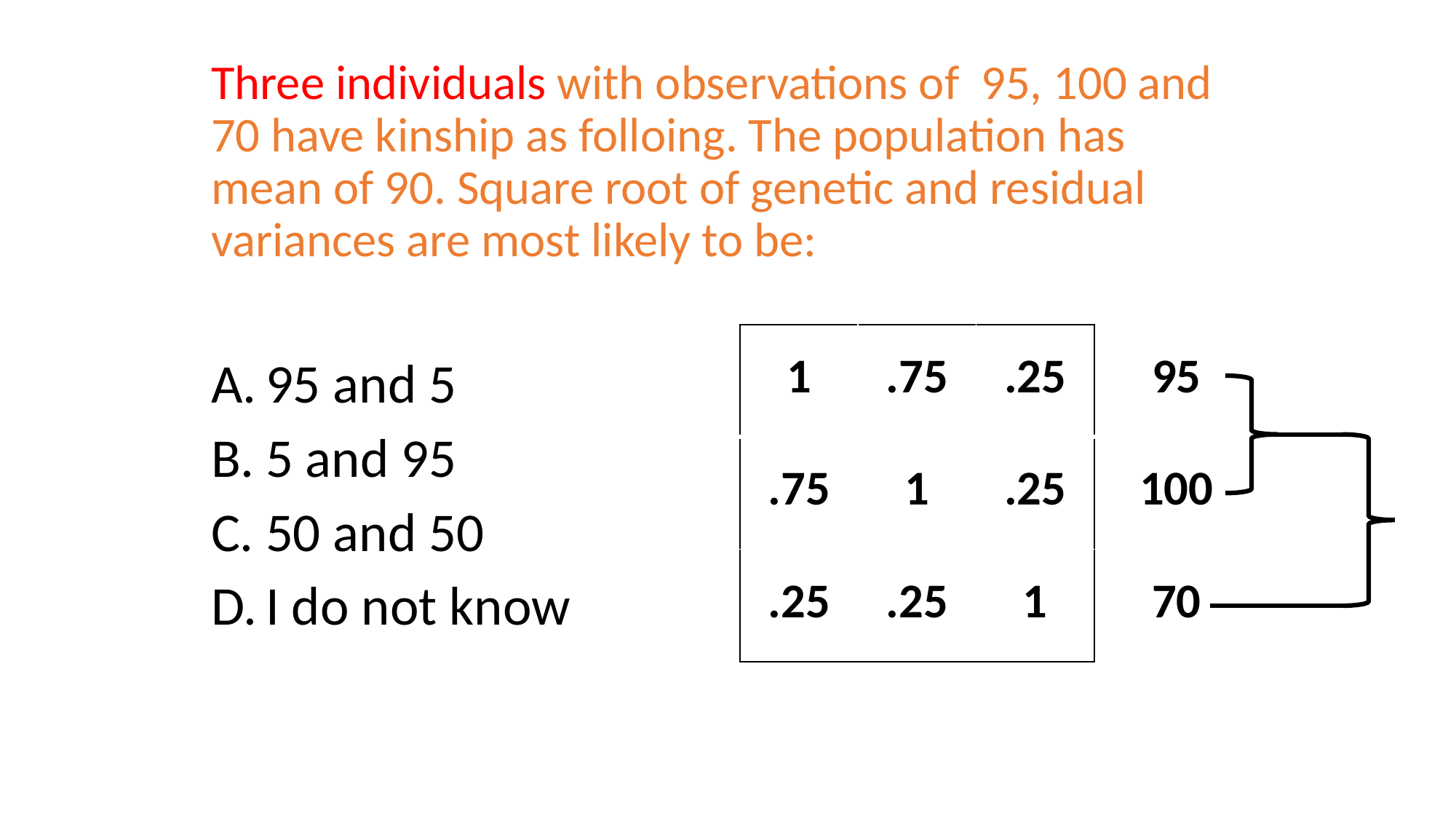

# Three individuals with observations of  95, 100 and 70 have kinship as folloing. The population has mean of 90. Square root of genetic and residual variances are most likely to be:
| 1 | .75 | .25 |
| --- | --- | --- |
| .75 | 1 | .25 |
| .25 | .25 | 1 |
| 95 |
| --- |
| 100 |
| 70 |
95 and 5
5 and 95
50 and 50
I do not know